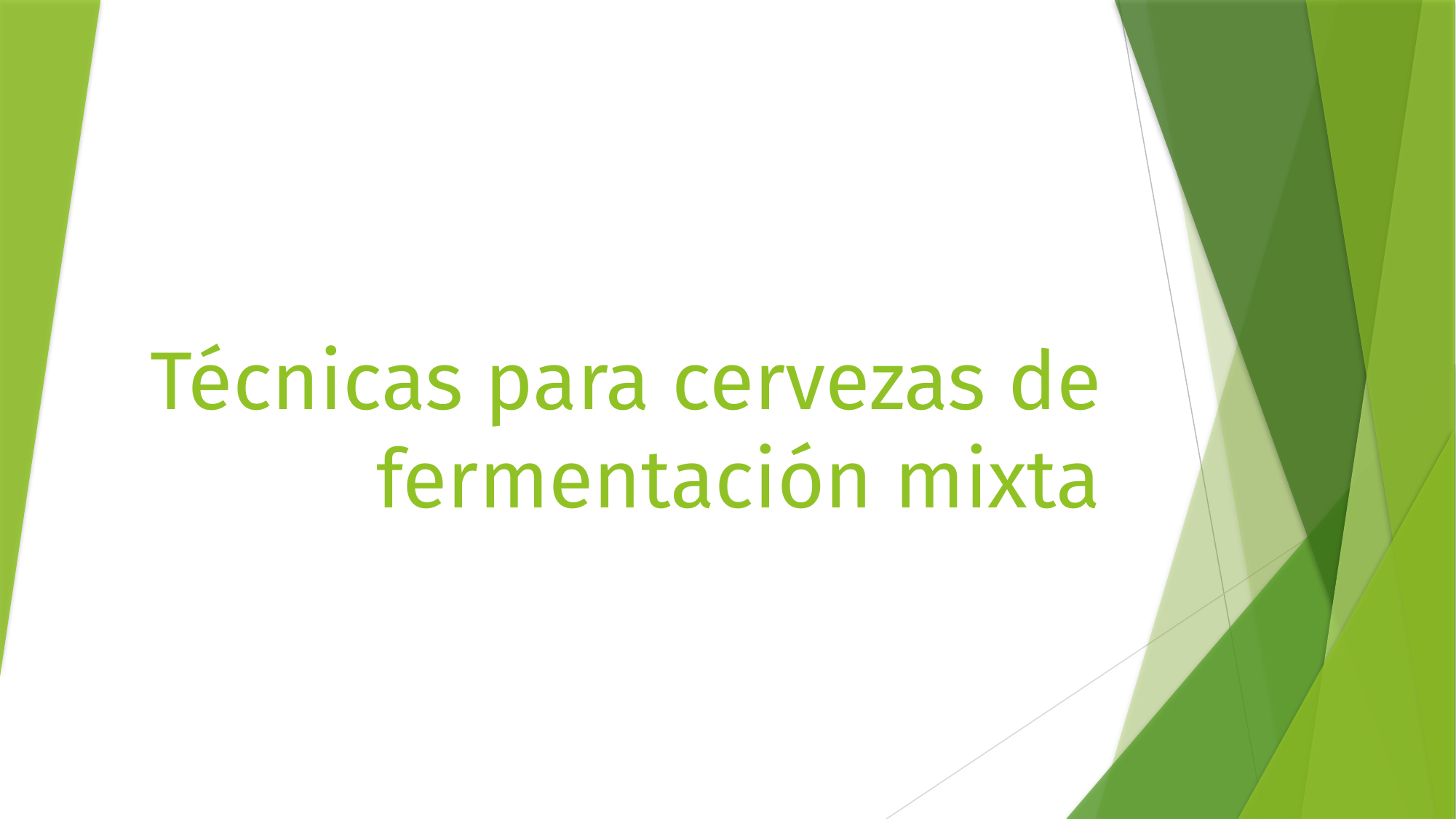

# Técnicas para cervezas de fermentación mixta